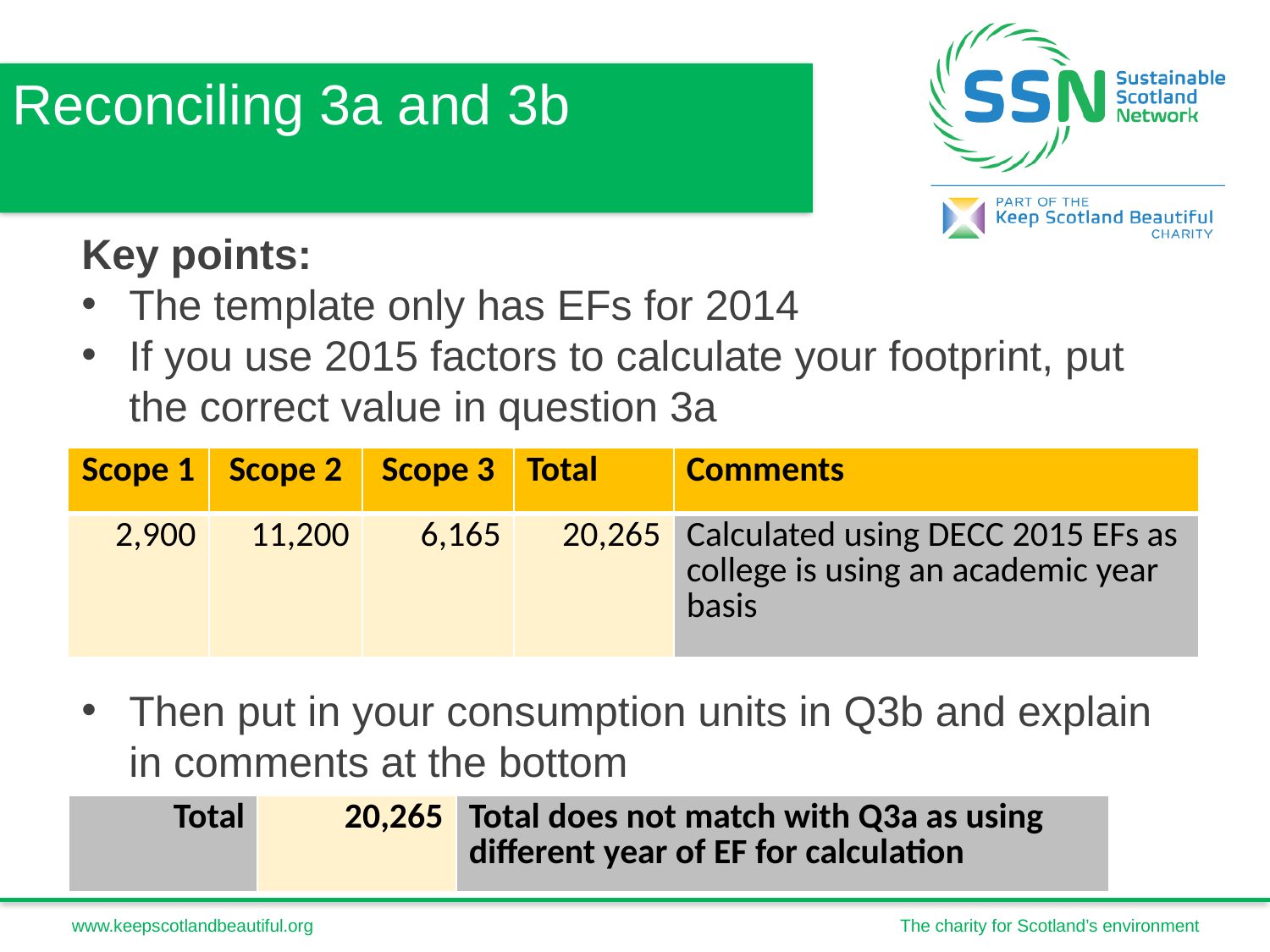

Reconciling 3a and 3b

Key points:
The template only has EFs for 2014
If you use 2015 factors to calculate your footprint, put the correct value in question 3a

Then put in your consumption units in Q3b and explain in comments at the bottom

| Scope 1 | Scope 2 | Scope 3 | Total | Comments |
| --- | --- | --- | --- | --- |
| 2,900 | 11,200 | 6,165 | 20,265 | Calculated using DECC 2015 EFs as college is using an academic year basis |
| Total | 20,265 | Total does not match with Q3a as using different year of EF for calculation |
| --- | --- | --- |